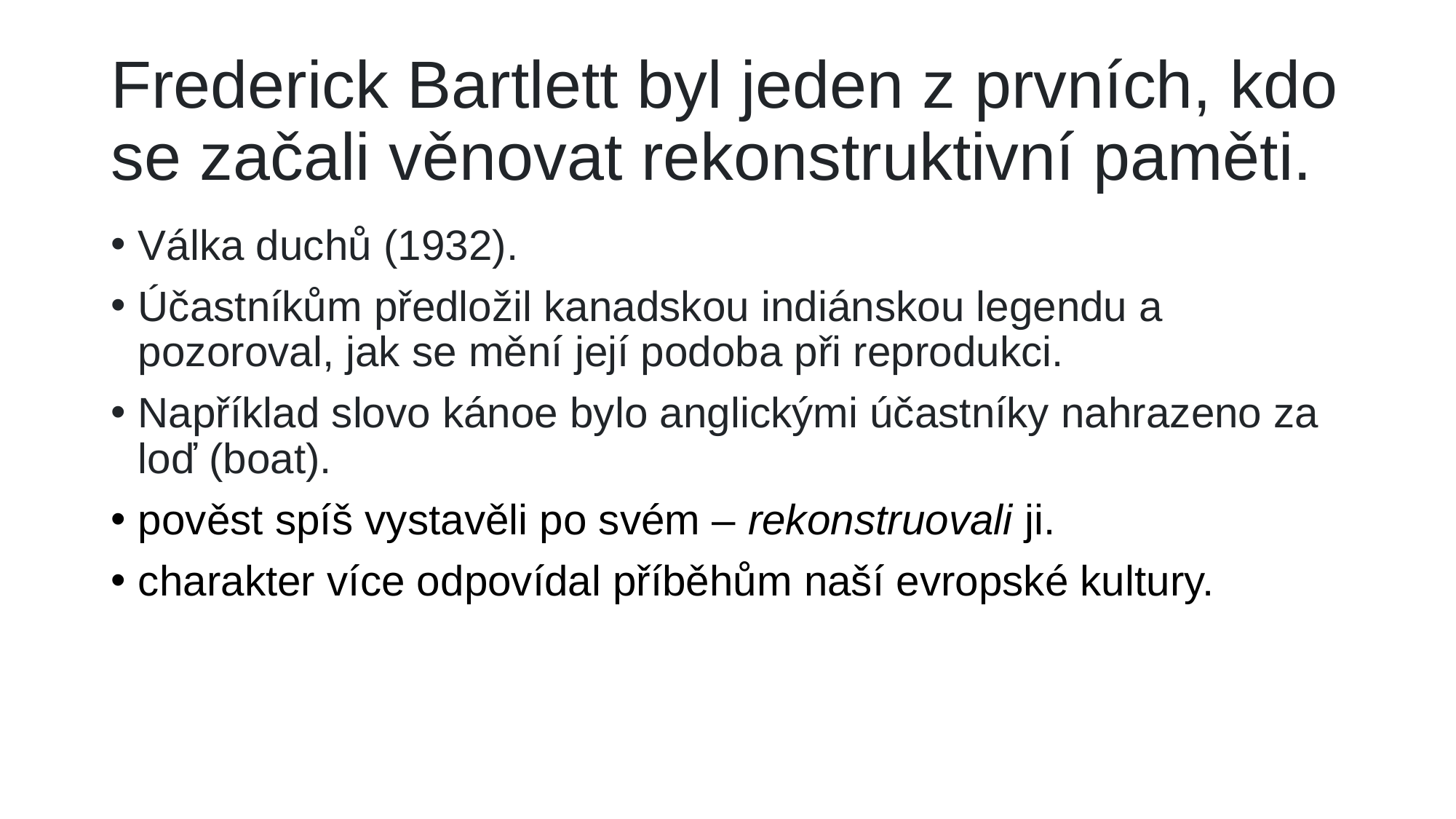

# Frederick Bartlett byl jeden z prvních, kdo se začali věnovat rekonstruktivní paměti.
Válka duchů (1932).
Účastníkům předložil kanadskou indiánskou legendu a pozoroval, jak se mění její podoba při reprodukci.
Například slovo kánoe bylo anglickými účastníky nahrazeno za loď (boat).
pověst spíš vystavěli po svém – rekonstruovali ji.
charakter více odpovídal příběhům naší evropské kultury.